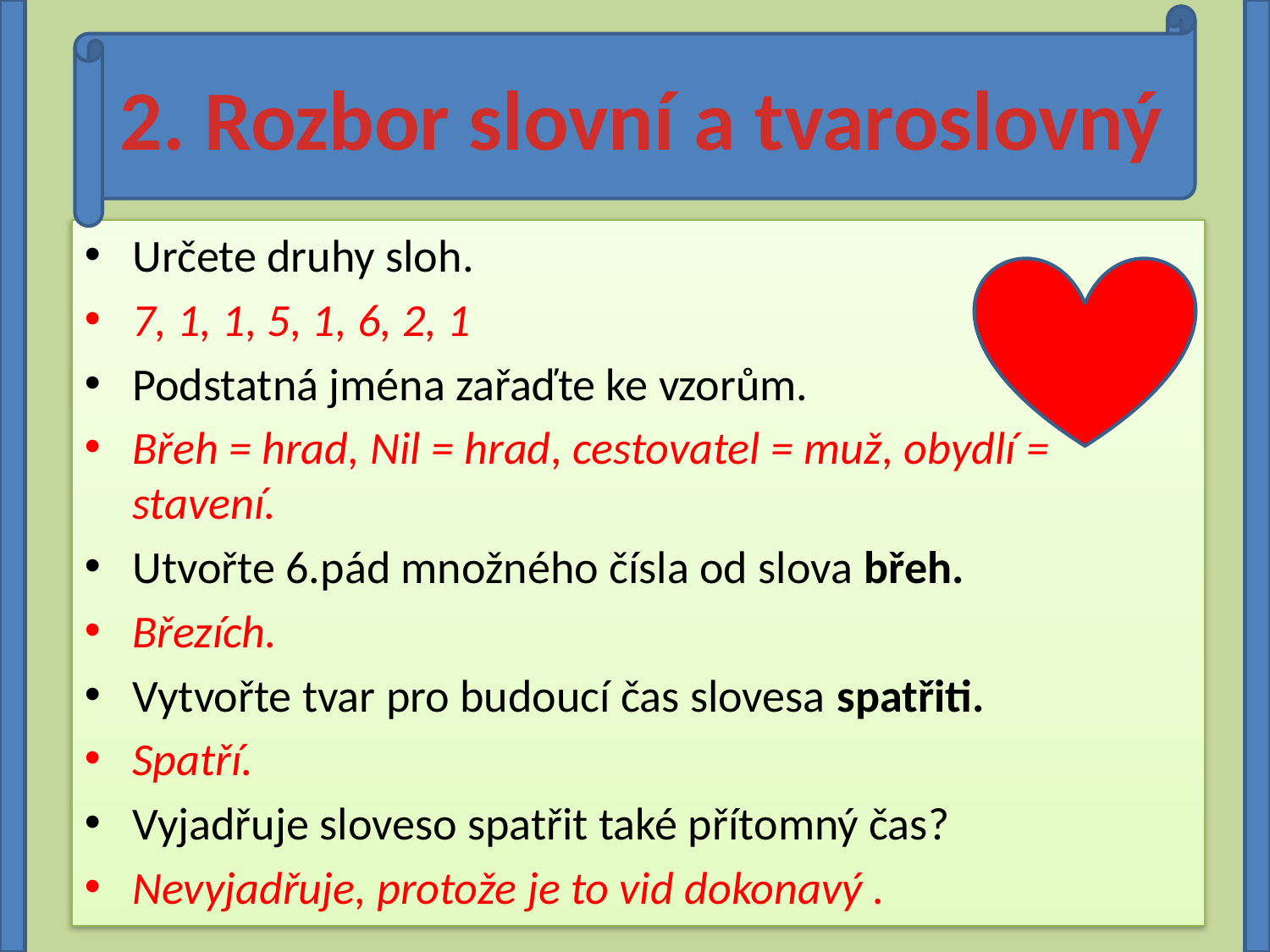

2. Rozbor slovní a tvaroslovný
Určete druhy sloh.
7, 1, 1, 5, 1, 6, 2, 1
Podstatná jména zařaďte ke vzorům.
Břeh = hrad, Nil = hrad, cestovatel = muž, obydlí = stavení.
Utvořte 6.pád množného čísla od slova břeh.
Březích.
Vytvořte tvar pro budoucí čas slovesa spatřiti.
Spatří.
Vyjadřuje sloveso spatřit také přítomný čas?
Nevyjadřuje, protože je to vid dokonavý .